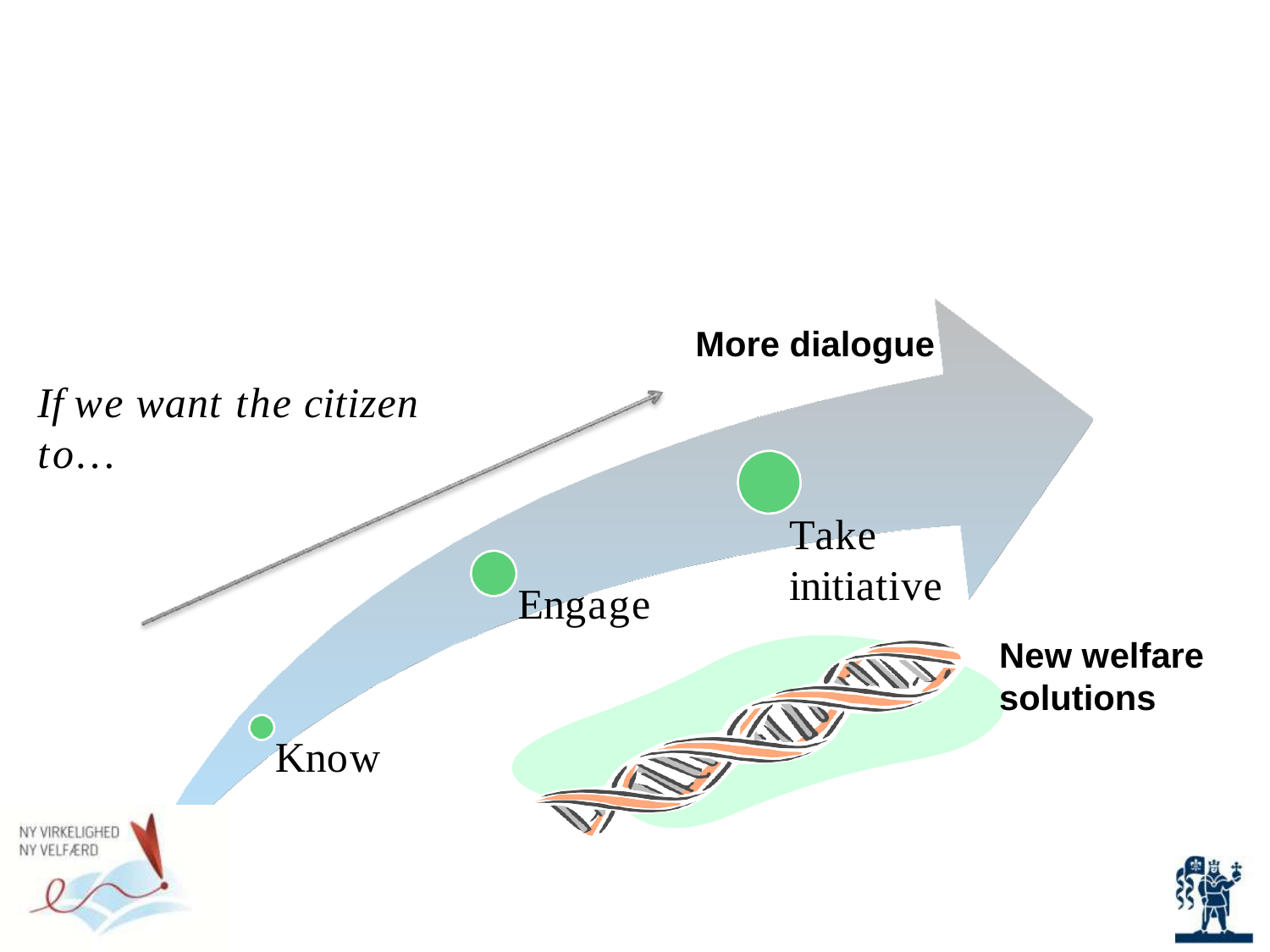

# How ?

More dialogue

If we want the citizen to…

Take initiative

Engage
New welfare
solutions

Know